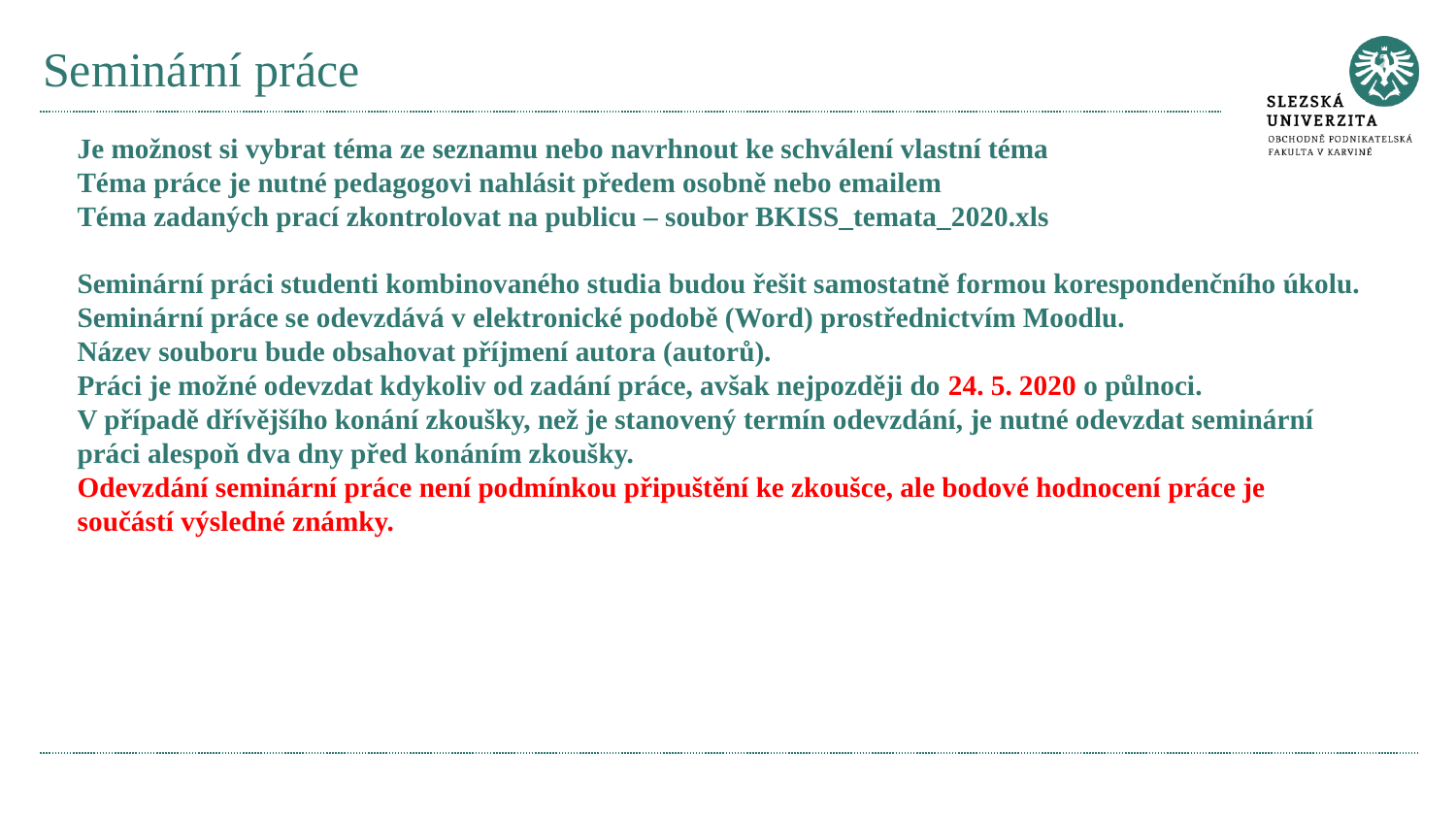

# Seminární práce
Je možnost si vybrat téma ze seznamu nebo navrhnout ke schválení vlastní téma
Téma práce je nutné pedagogovi nahlásit předem osobně nebo emailem
Téma zadaných prací zkontrolovat na publicu – soubor BKISS_temata_2020.xls

Seminární práci studenti kombinovaného studia budou řešit samostatně formou korespondenčního úkolu.
Seminární práce se odevzdává v elektronické podobě (Word) prostřednictvím Moodlu.
Název souboru bude obsahovat příjmení autora (autorů).
Práci je možné odevzdat kdykoliv od zadání práce, avšak nejpozději do 24. 5. 2020 o půlnoci.
V případě dřívějšího konání zkoušky, než je stanovený termín odevzdání, je nutné odevzdat seminární práci alespoň dva dny před konáním zkoušky.
Odevzdání seminární práce není podmínkou připuštění ke zkoušce, ale bodové hodnocení práce je součástí výsledné známky.